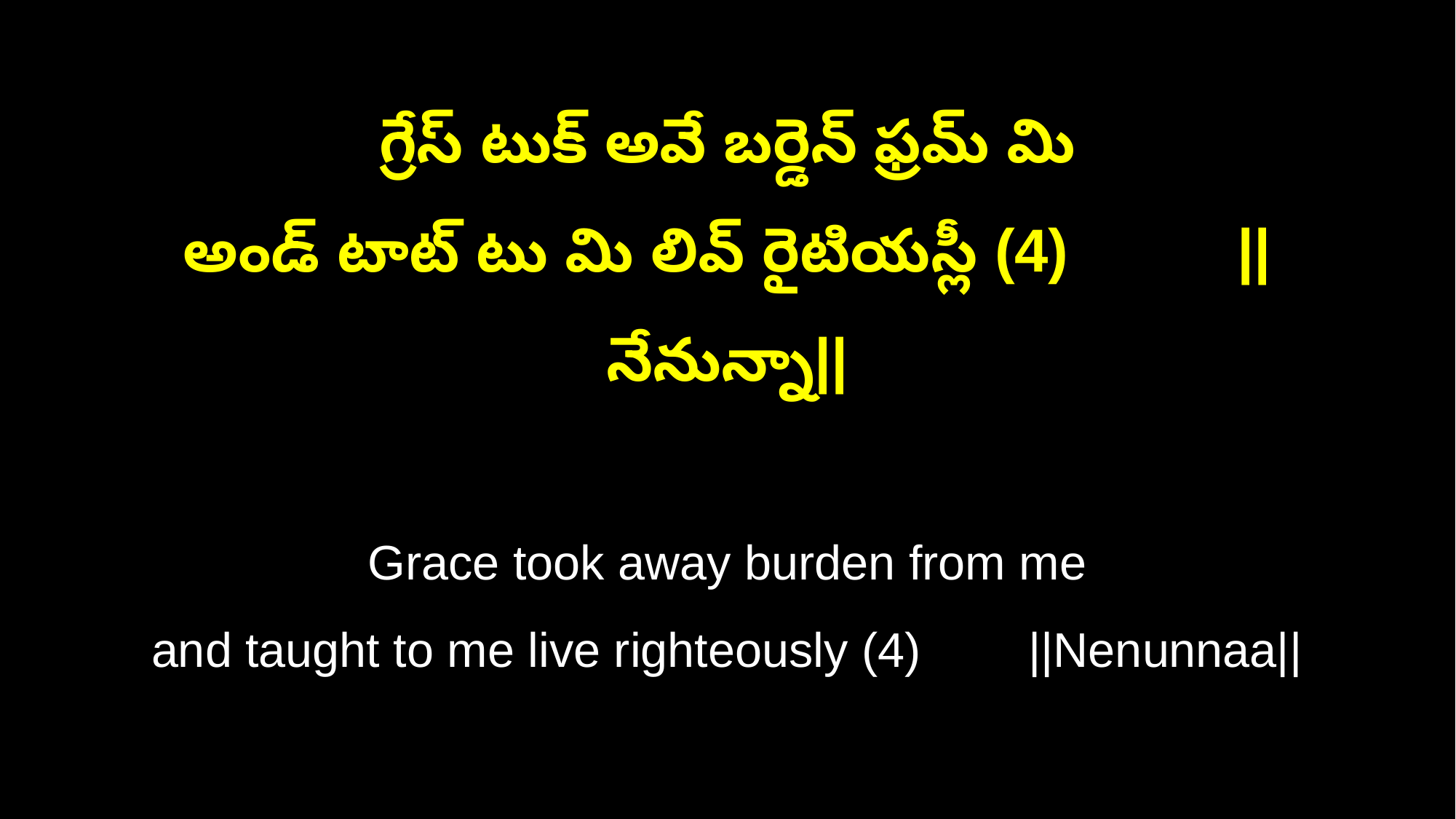

గ్రేస్ టుక్ అవే బర్డెన్ ఫ్రమ్ మి
అండ్ టాట్ టు మి లివ్ రైటియస్లీ (4)          ||నేనున్నా||
Grace took away burden from me
and taught to me live righteously (4)        ||Nenunnaa||